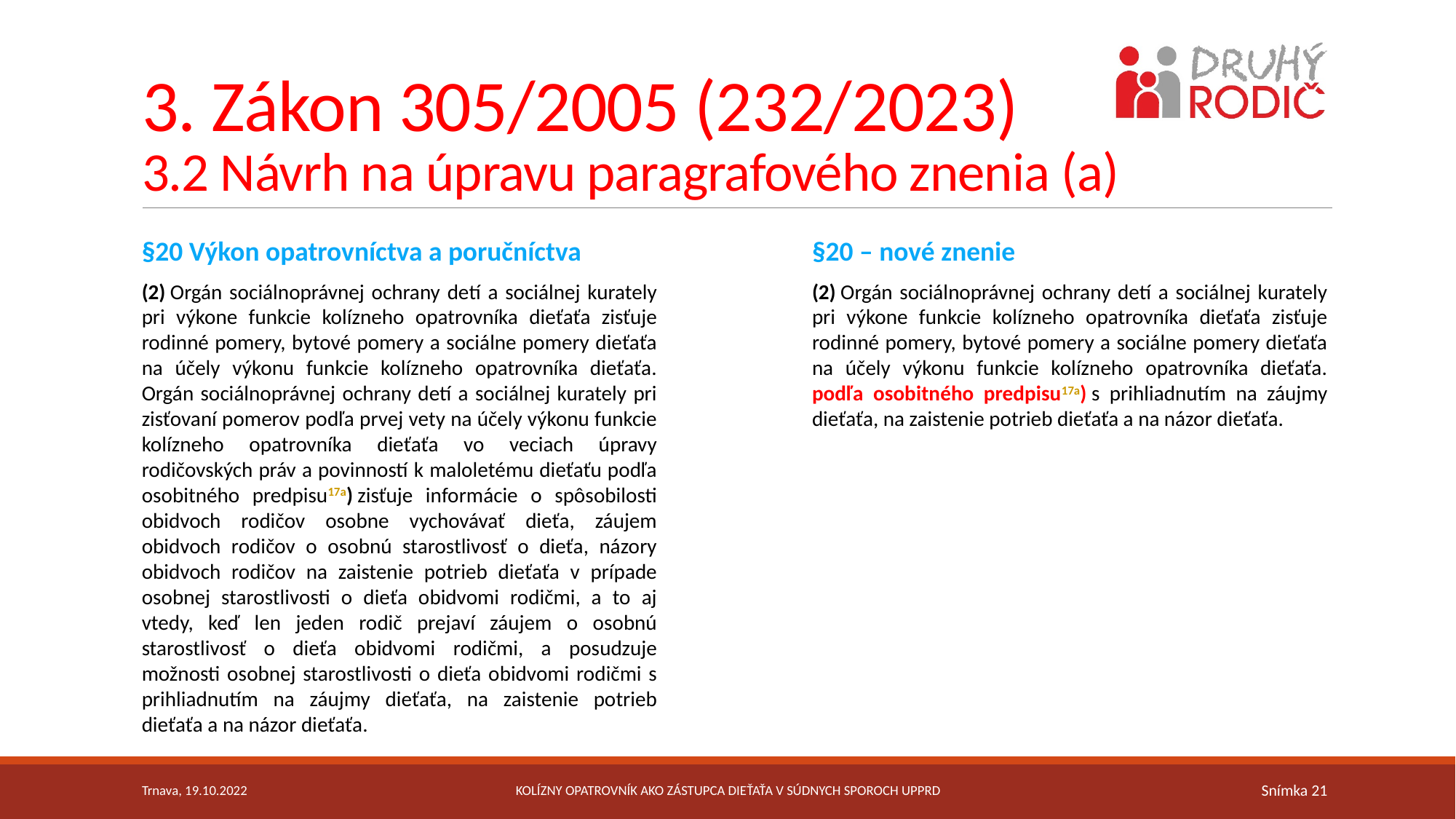

# 3. Zákon 305/2005 (232/2023) 3.2 Návrh na úpravu paragrafového znenia (a)
§20 Výkon opatrovníctva a poručníctva
§20 – nové znenie
(2) Orgán sociálnoprávnej ochrany detí a sociálnej kurately pri výkone funkcie kolízneho opatrovníka dieťaťa zisťuje rodinné pomery, bytové pomery a sociálne pomery dieťaťa na účely výkonu funkcie kolízneho opatrovníka dieťaťa. Orgán sociálnoprávnej ochrany detí a sociálnej kurately pri zisťovaní pomerov podľa prvej vety na účely výkonu funkcie kolízneho opatrovníka dieťaťa vo veciach úpravy rodičovských práv a povinností k maloletému dieťaťu podľa osobitného predpisu17a) zisťuje informácie o spôsobilosti obidvoch rodičov osobne vychovávať dieťa, záujem obidvoch rodičov o osobnú starostlivosť o dieťa, názory obidvoch rodičov na zaistenie potrieb dieťaťa v prípade osobnej starostlivosti o dieťa obidvomi rodičmi, a to aj vtedy, keď len jeden rodič prejaví záujem o osobnú starostlivosť o dieťa obidvomi rodičmi, a posudzuje možnosti osobnej starostlivosti o dieťa obidvomi rodičmi s prihliadnutím na záujmy dieťaťa, na zaistenie potrieb dieťaťa a na názor dieťaťa.
(2) Orgán sociálnoprávnej ochrany detí a sociálnej kurately pri výkone funkcie kolízneho opatrovníka dieťaťa zisťuje rodinné pomery, bytové pomery a sociálne pomery dieťaťa na účely výkonu funkcie kolízneho opatrovníka dieťaťa. podľa osobitného predpisu17a) s prihliadnutím na záujmy dieťaťa, na zaistenie potrieb dieťaťa a na názor dieťaťa.
Trnava, 19.10.2022
Kolízny opatrovník ako zástupca dieťaťa v súdnych sporoch UPPRD
Snímka 21